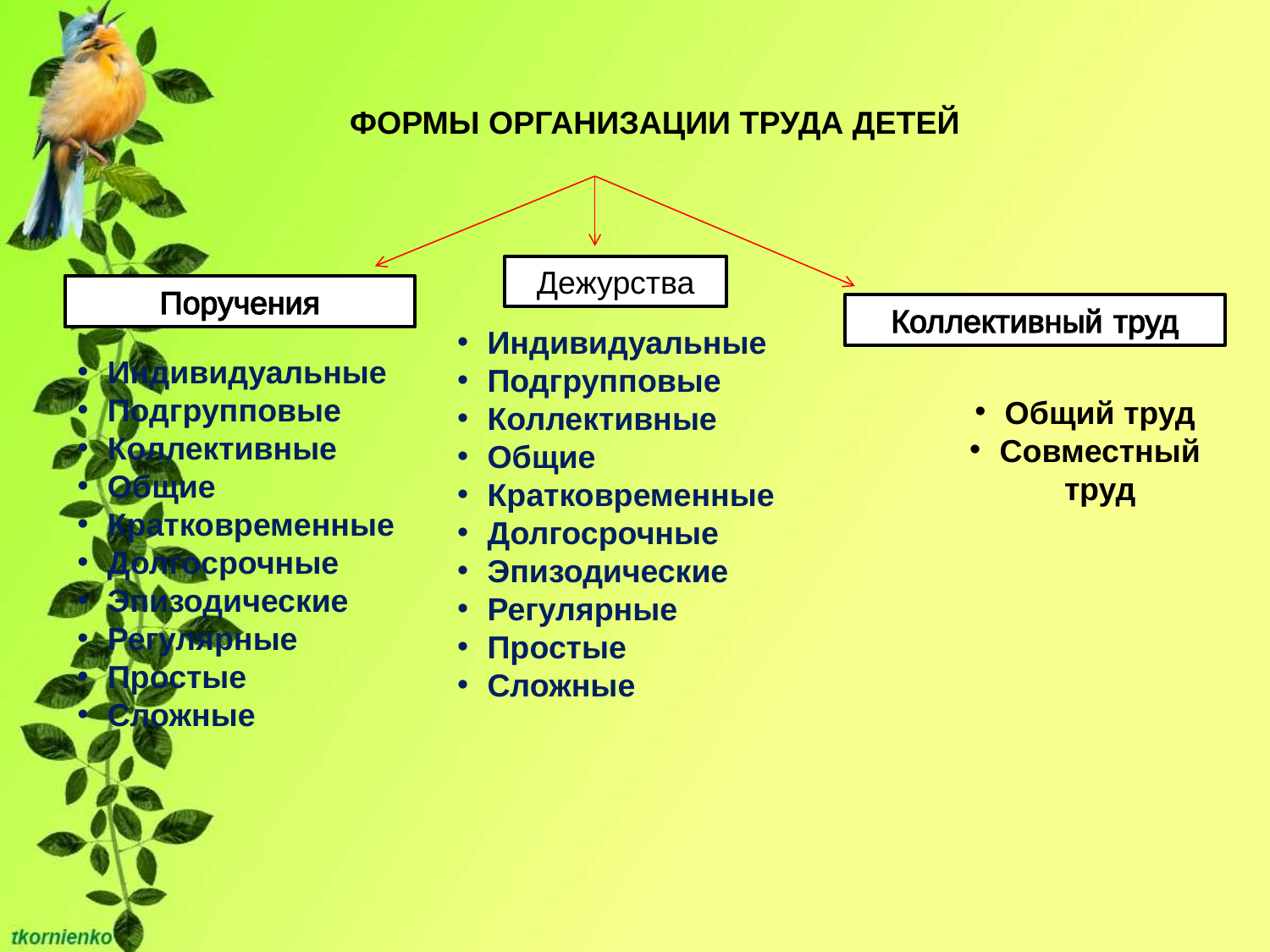

Формы организации труда детей
Дежурства
Поручения
Коллективный труд
Индивидуальные
Подгрупповые
Коллективные
Общие
Кратковременные
Долгосрочные
Эпизодические
Регулярные
Простые
Сложные
Индивидуальные
Подгрупповые
Коллективные
Общие
Кратковременные
Долгосрочные
Эпизодические
Регулярные
Простые
Сложные
Общий труд
Совместный труд